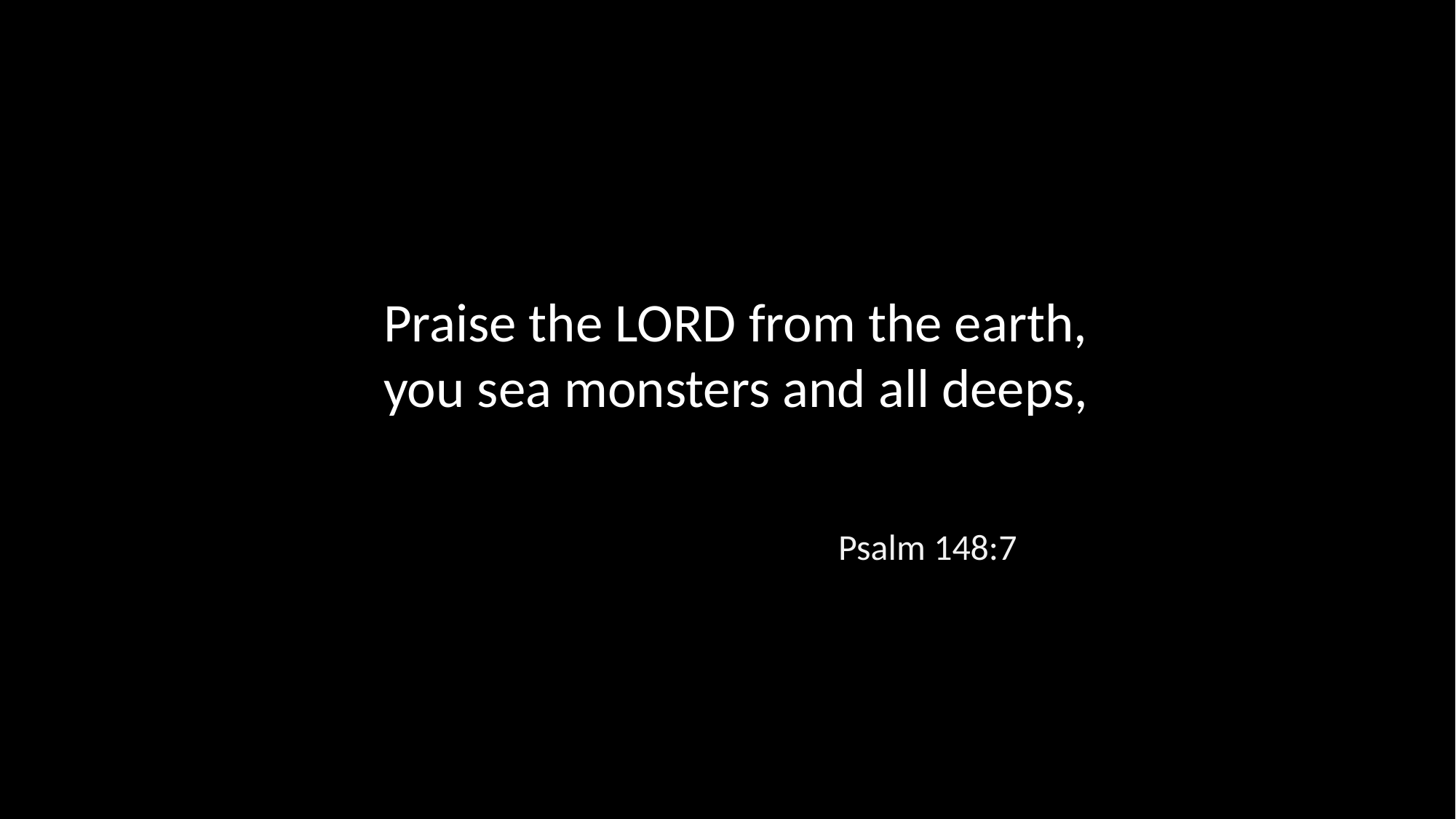

Praise the LORD from the earth, you sea monsters and all deeps,
Psalm 148:7